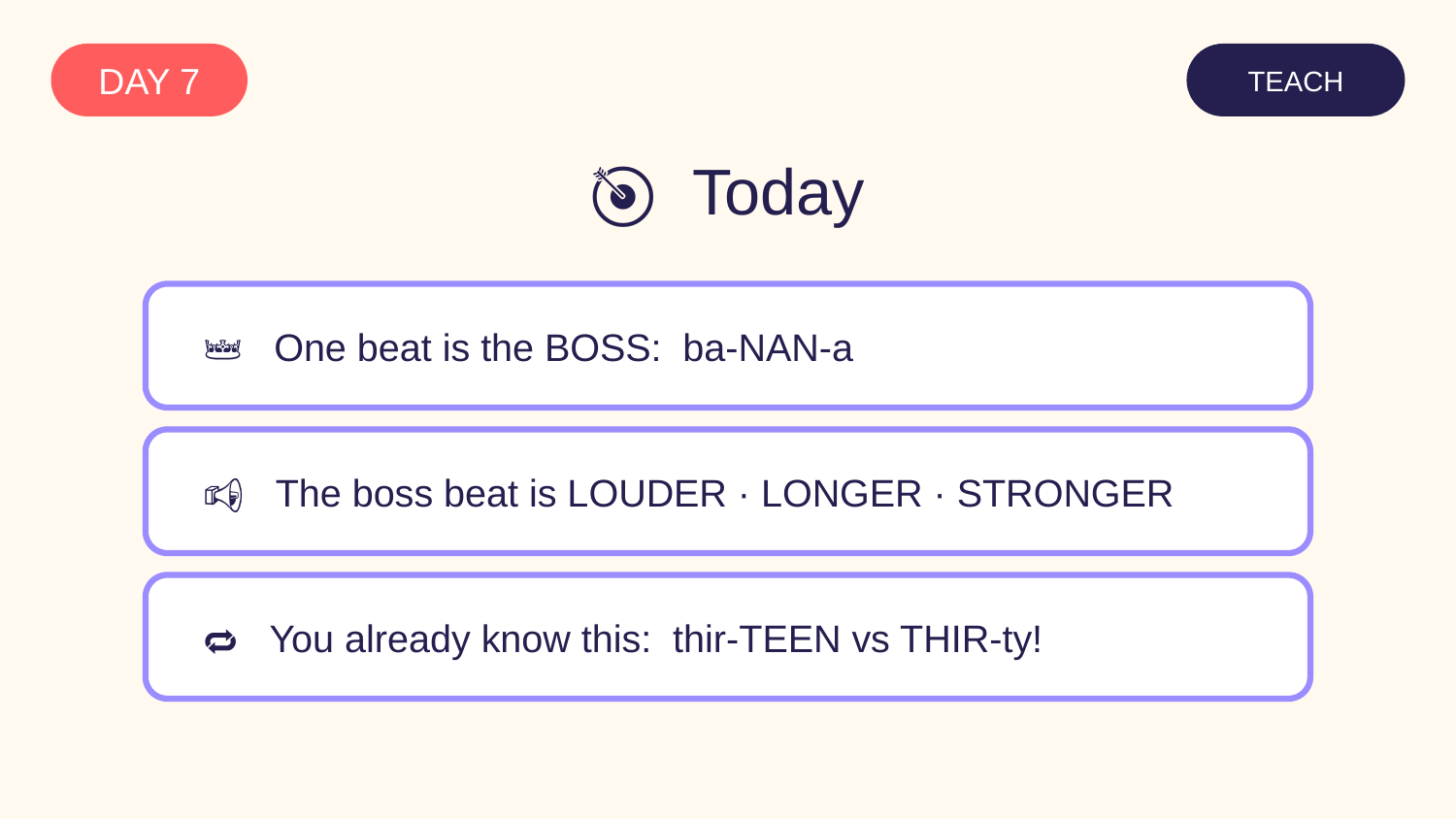

DAY 7

TEACH
🎯  Today

👑   One beat is the BOSS:  ba-NAN-a

📢   The boss beat is LOUDER · LONGER · STRONGER

🔁   You already know this:  thir-TEEN vs THIR-ty!